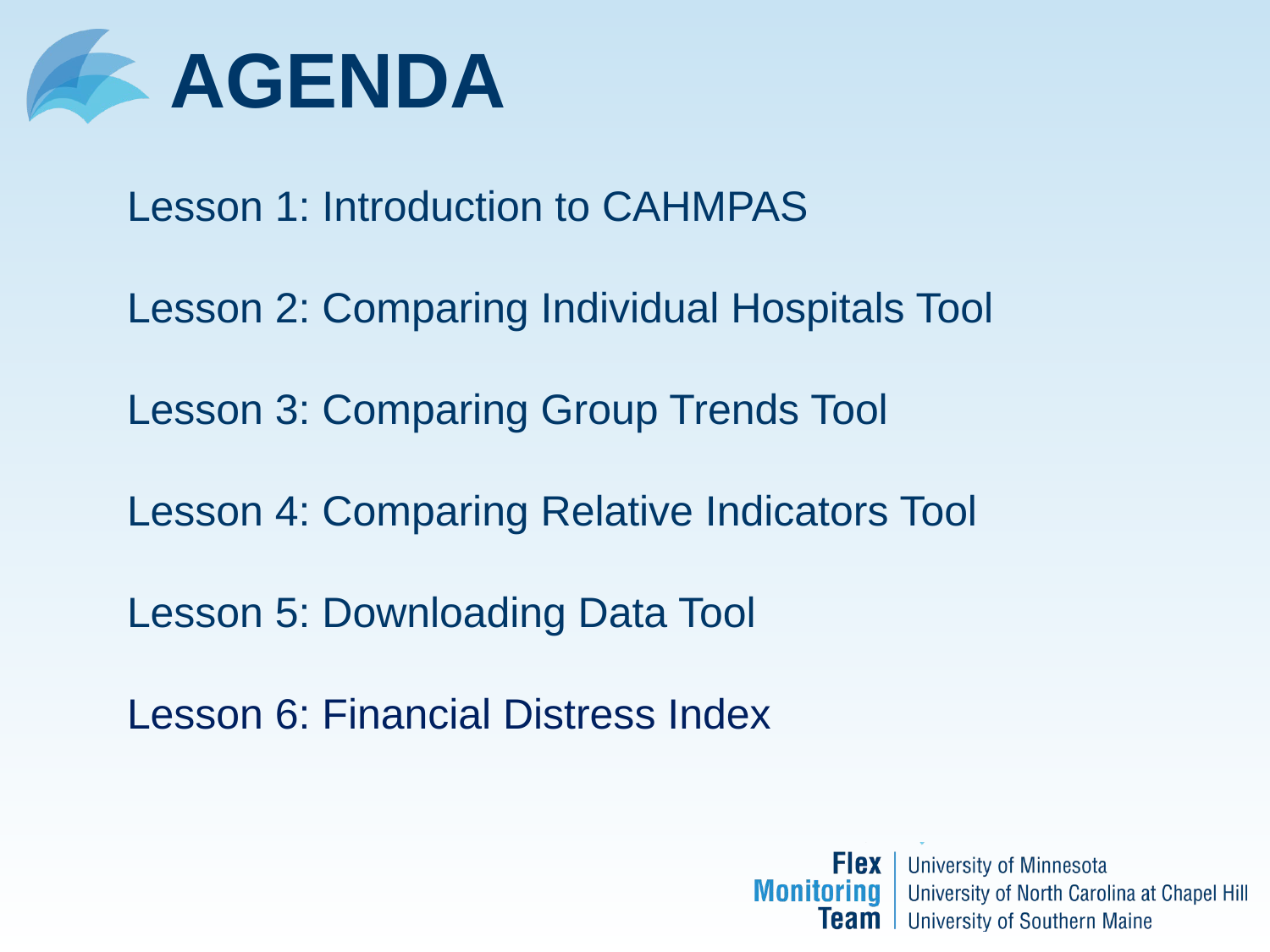

# AGENDA
Lesson 1: Introduction to CAHMPAS

Lesson 2: Comparing Individual Hospitals Tool

Lesson 3: Comparing Group Trends Tool

Lesson 4: Comparing Relative Indicators Tool

Lesson 5: Downloading Data Tool

Lesson 6: Financial Distress Index